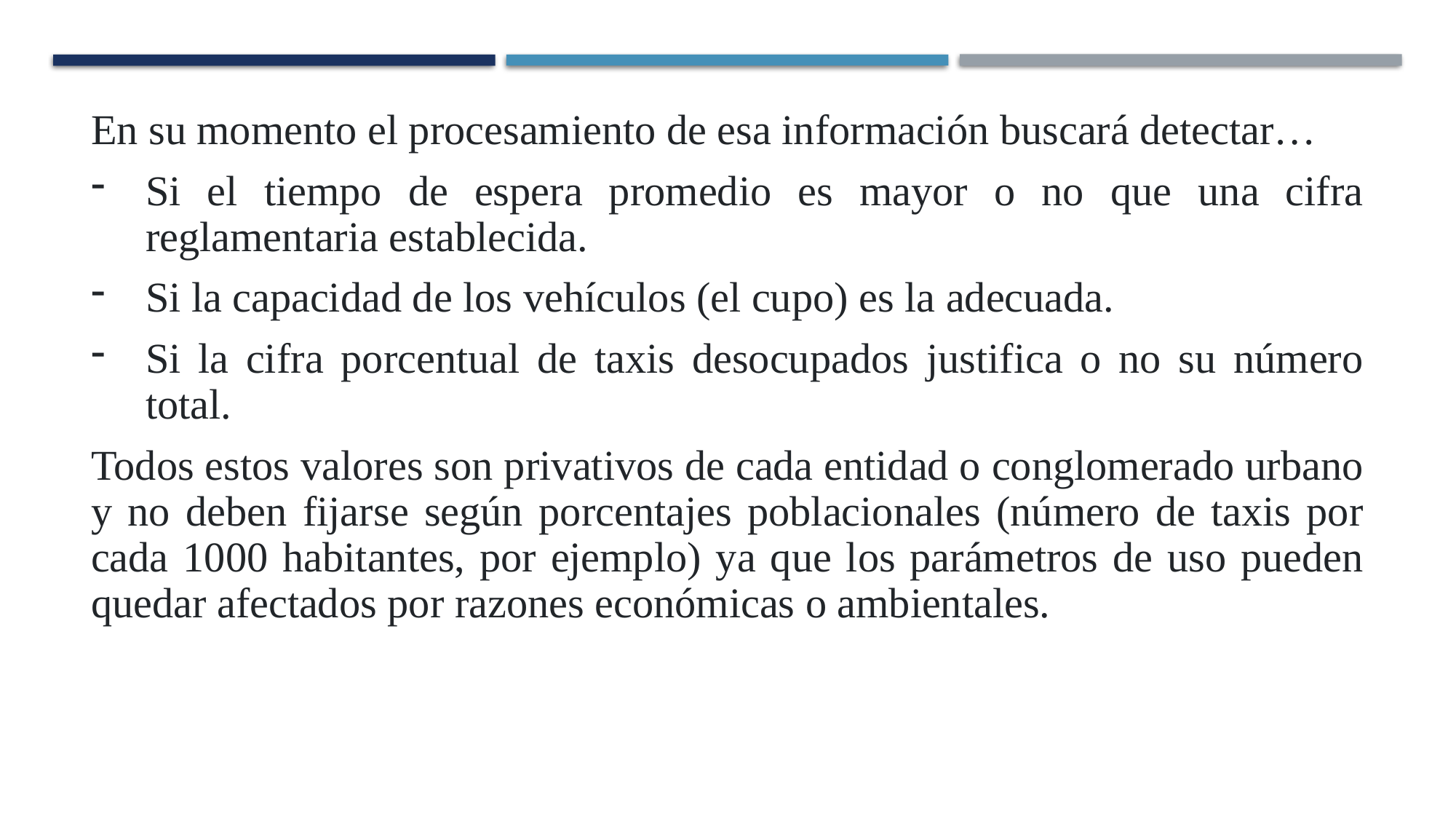

En su momento el procesamiento de esa información buscará detectar…
Si el tiempo de espera promedio es mayor o no que una cifra reglamentaria establecida.
Si la capacidad de los vehículos (el cupo) es la adecuada.
Si la cifra porcentual de taxis desocupados justifica o no su número total.
Todos estos valores son privativos de cada entidad o conglomerado urbano y no deben fijarse según porcentajes poblacionales (número de taxis por cada 1000 habitantes, por ejemplo) ya que los parámetros de uso pueden quedar afectados por razones económicas o ambientales.